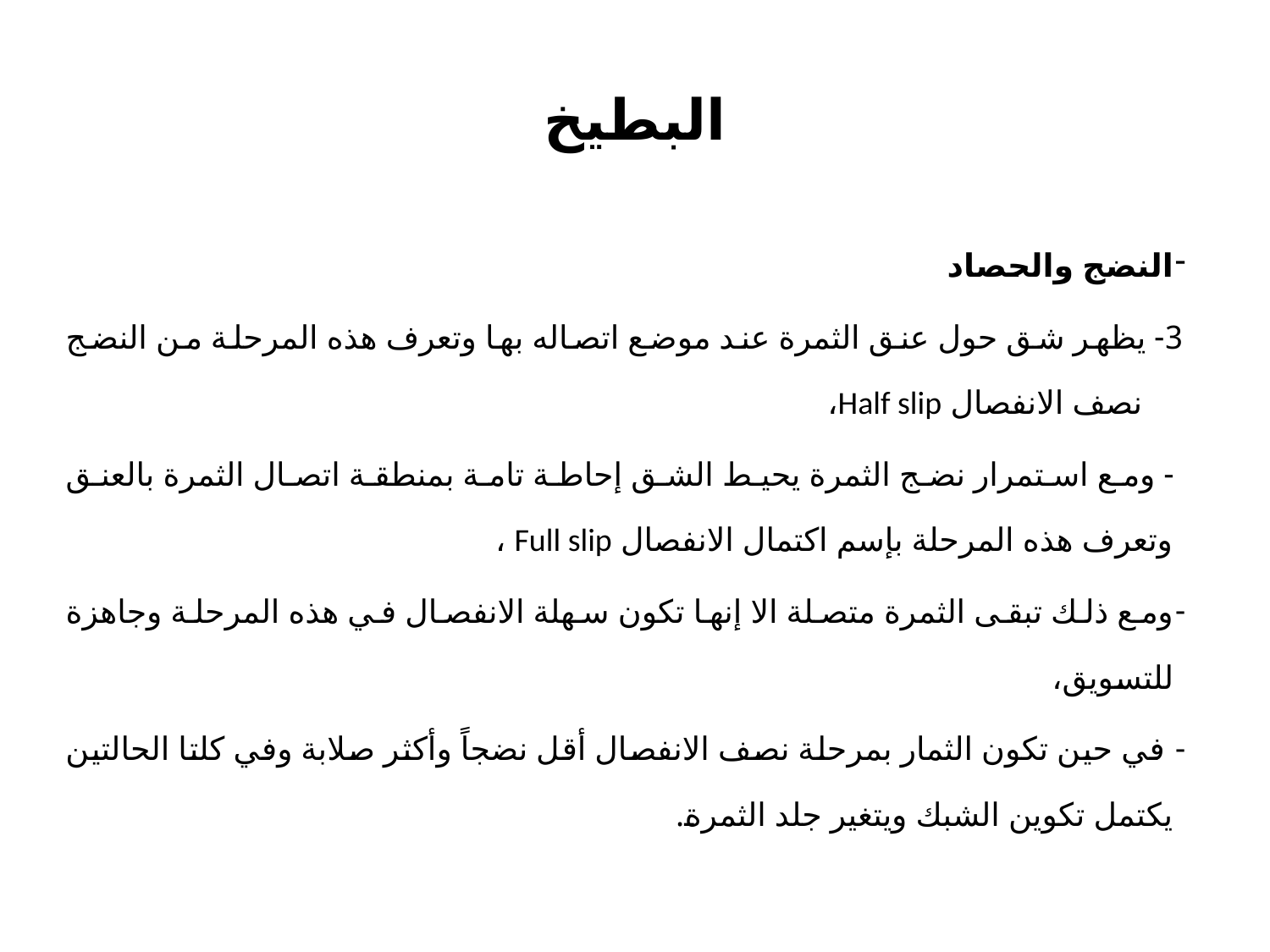

# البطيخ
النضج والحصاد
3- يظهر شق حول عنق الثمرة عند موضع اتصاله بها وتعرف هذه المرحلة من النضج نصف الانفصال Half slip،
 - ومع استمرار نضج الثمرة يحيط الشق إحاطة تامة بمنطقة اتصال الثمرة بالعنق وتعرف هذه المرحلة بإسم اكتمال الانفصال Full slip ،
ومع ذلك تبقى الثمرة متصلة الا إنها تكون سهلة الانفصال في هذه المرحلة وجاهزة للتسويق،
 في حين تكون الثمار بمرحلة نصف الانفصال أقل نضجاً وأكثر صلابة وفي كلتا الحالتين يكتمل تكوين الشبك ويتغير جلد الثمرة.